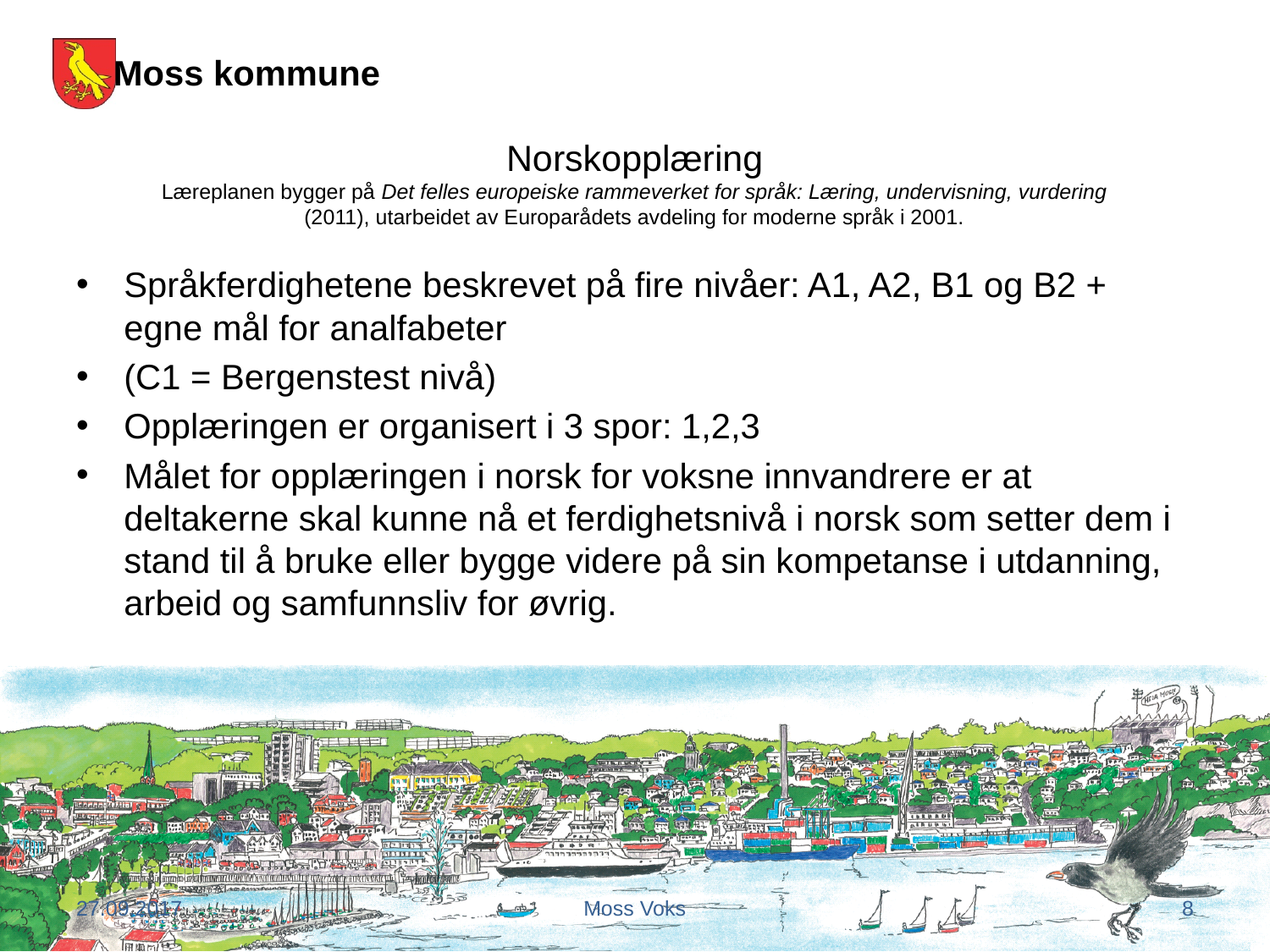

# Norskopplæring Læreplanen bygger på Det felles europeiske rammeverket for språk: Læring, undervisning, vurdering (2011), utarbeidet av Europarådets avdeling for moderne språk i 2001.
Språkferdighetene beskrevet på fire nivåer: A1, A2, B1 og B2 + egne mål for analfabeter
(C1 = Bergenstest nivå)
Opplæringen er organisert i 3 spor: 1,2,3
Målet for opplæringen i norsk for voksne innvandrere er at deltakerne skal kunne nå et ferdighetsnivå i norsk som setter dem i stand til å bruke eller bygge videre på sin kompetanse i utdanning, arbeid og samfunnsliv for øvrig.

27.09.2017
Moss Voks
8